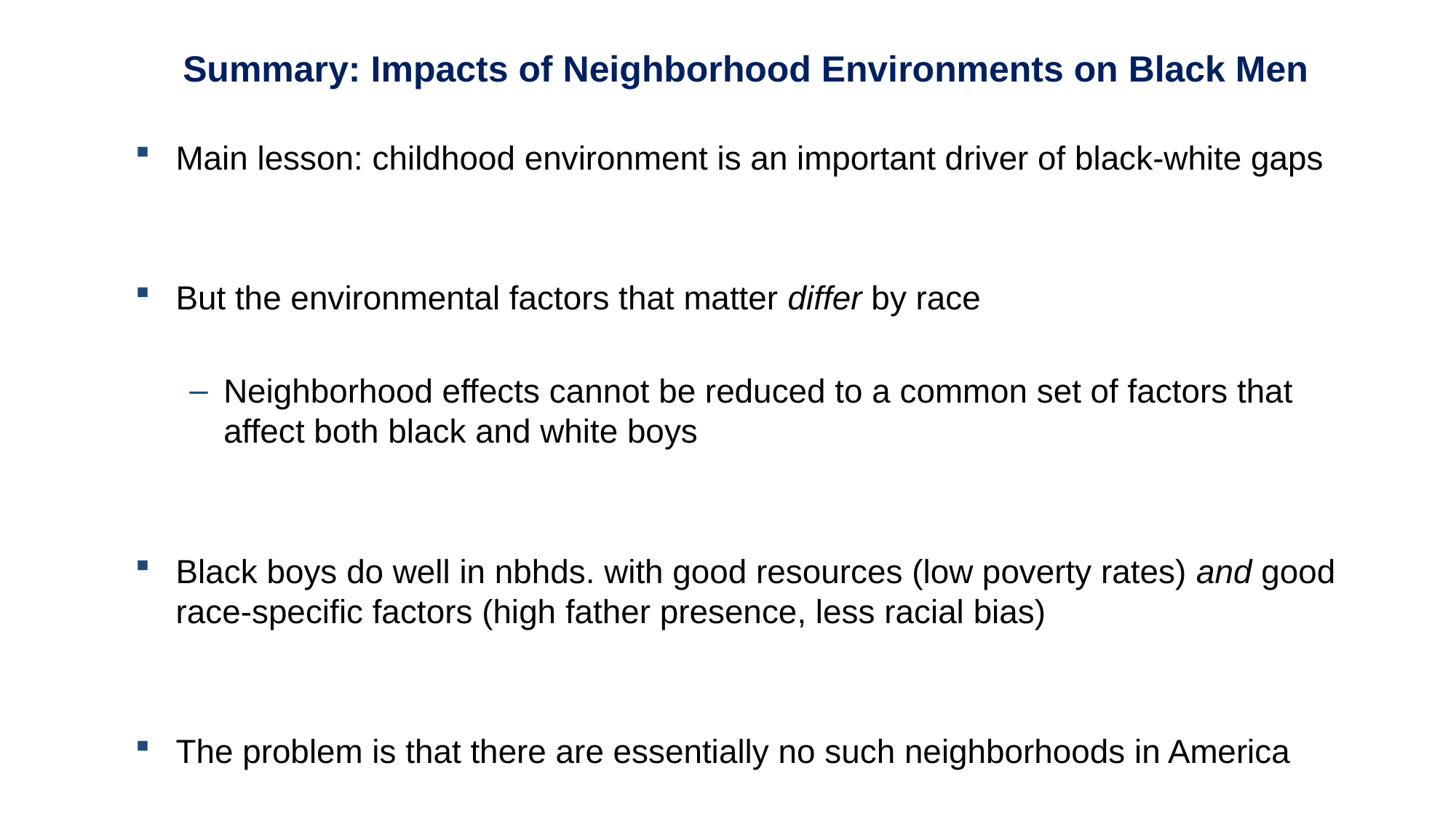

Summary: Impacts of Neighborhood Environments on Black Men
Main lesson: childhood environment is an important driver of black-white gaps

But the environmental factors that matter differ by race

Neighborhood effects cannot be reduced to a common set of factors that affect both black and white boys

Black boys do well in nbhds. with good resources (low poverty rates) and good race-specific factors (high father presence, less racial bias)

The problem is that there are essentially no such neighborhoods in America